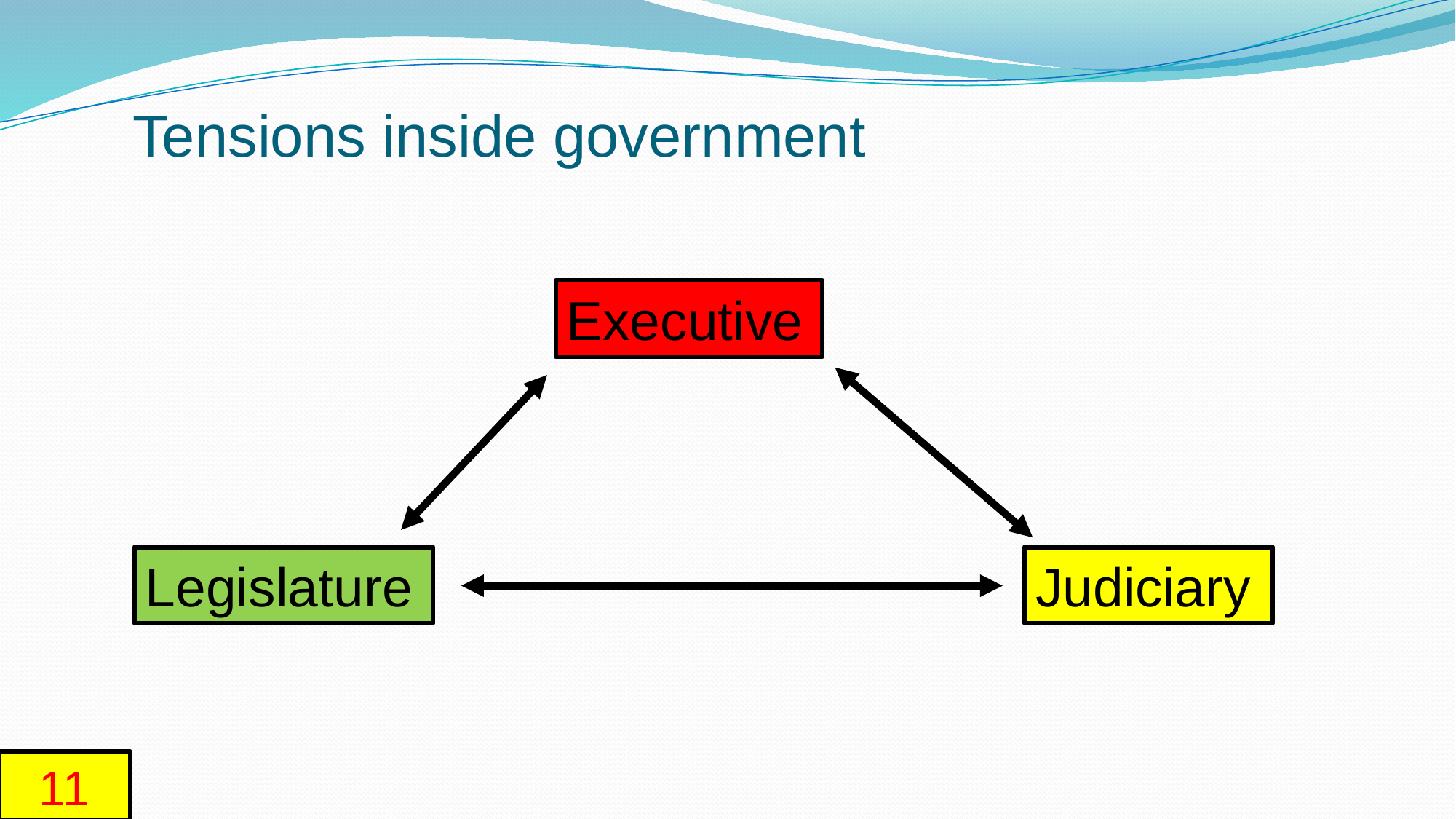

# Tensions inside government
Executive
Judiciary
Legislature
11